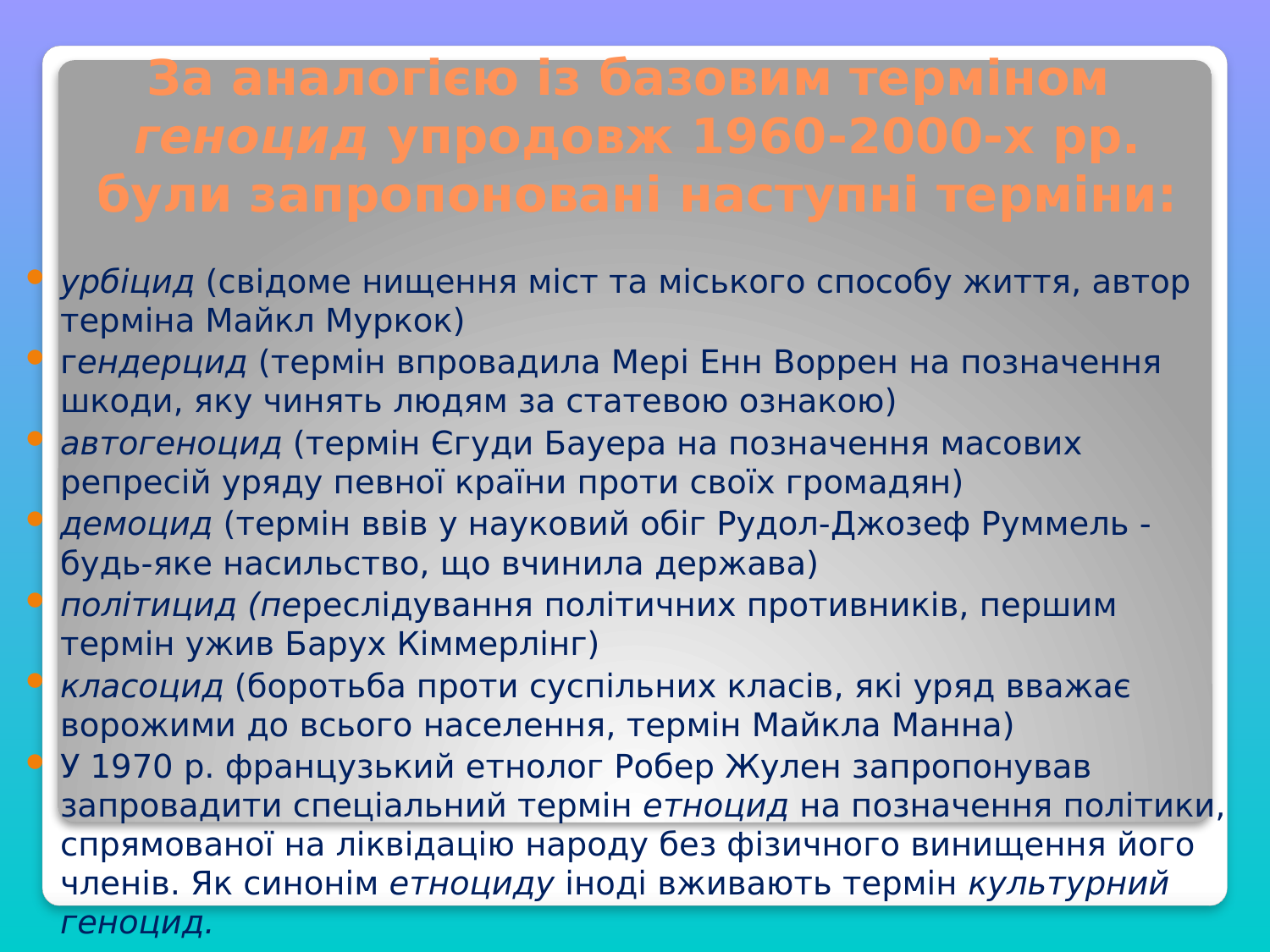

# За аналогією із базовим терміном геноцид упродовж 1960-2000-х рр. були запропоновані наступні терміни:
урбіцид (свідоме нищення міст та міського способу життя, автор терміна Майкл Муркок)
гендерцид (термін впровадила Мері Енн Воррен на позначення шкоди, яку чинять людям за статевою ознакою)
автогеноцид (термін Єгуди Бауера на позначення масових репресій уряду певної країни проти своїх громадян)
демоцид (термін ввів у науковий обіг Рудол-Джозеф Руммель - будь-яке насильство, що вчинила держава)
політицид (переслідування політичних противників, першим термін ужив Барух Кіммерлінг)
класоцид (боротьба проти суспільних класів, які уряд вважає ворожими до всього населення, термін Майкла Манна)
У 1970 р. французький етнолог Робер Жулен запропонував запровадити спеціальний термін етноцид на позначення політики, спрямованої на ліквідацію народу без фізичного винищення його членів. Як синонім етноциду іноді вживають термін культурний геноцид.